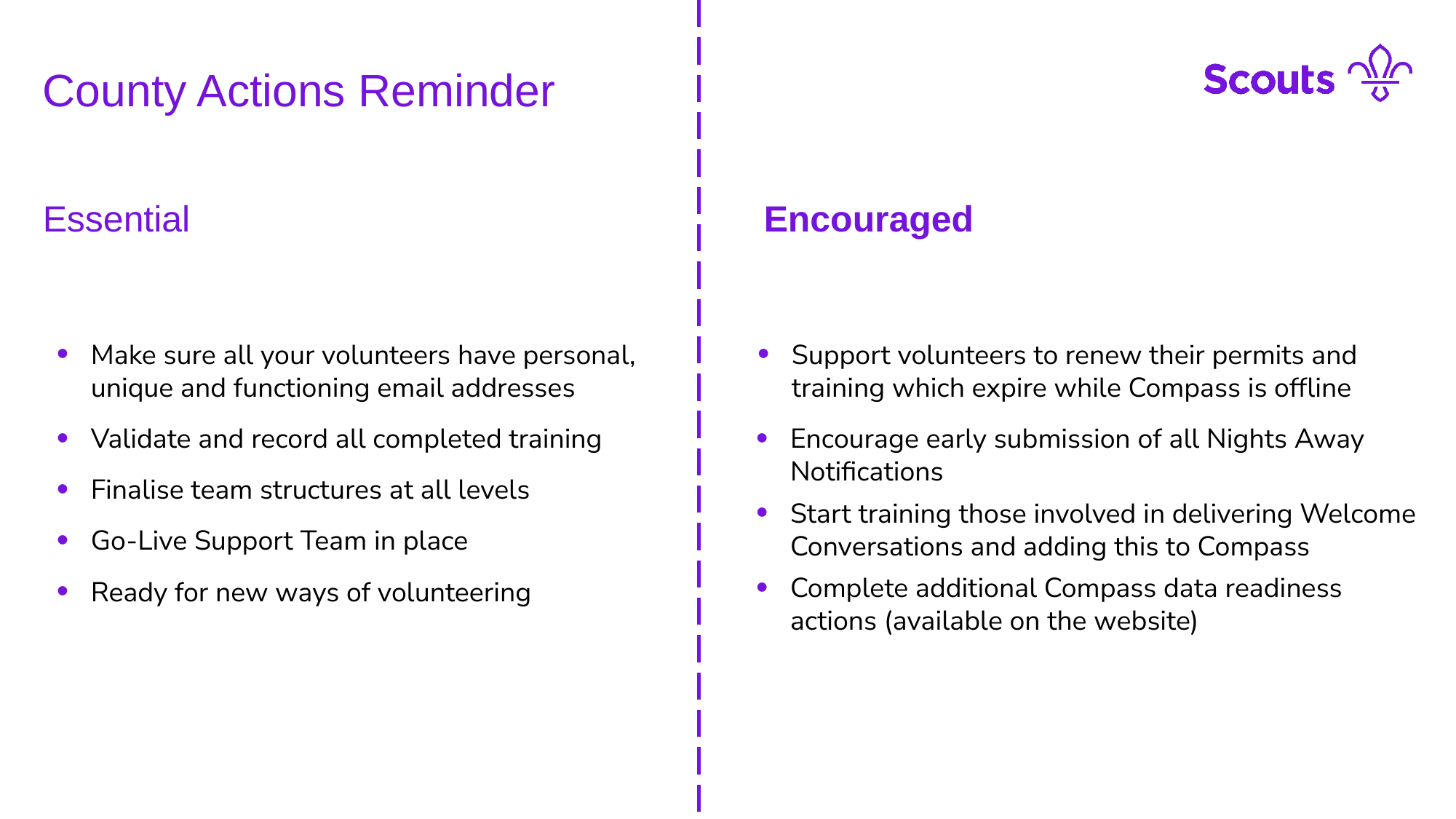

County Actions Reminder
Encouraged
Essential
Make sure all your volunteers have personal, unique and functioning email addresses
Validate and record all completed training
Finalise team structures at all levels
Go-Live Support Team in place
Ready for new ways of volunteering
Support volunteers to renew their permits and training which expire while Compass is offline
Encourage early submission of all Nights Away Notifications
Start training those involved in delivering Welcome Conversations and adding this to Compass
Complete additional Compass data readiness actions (available on the website)